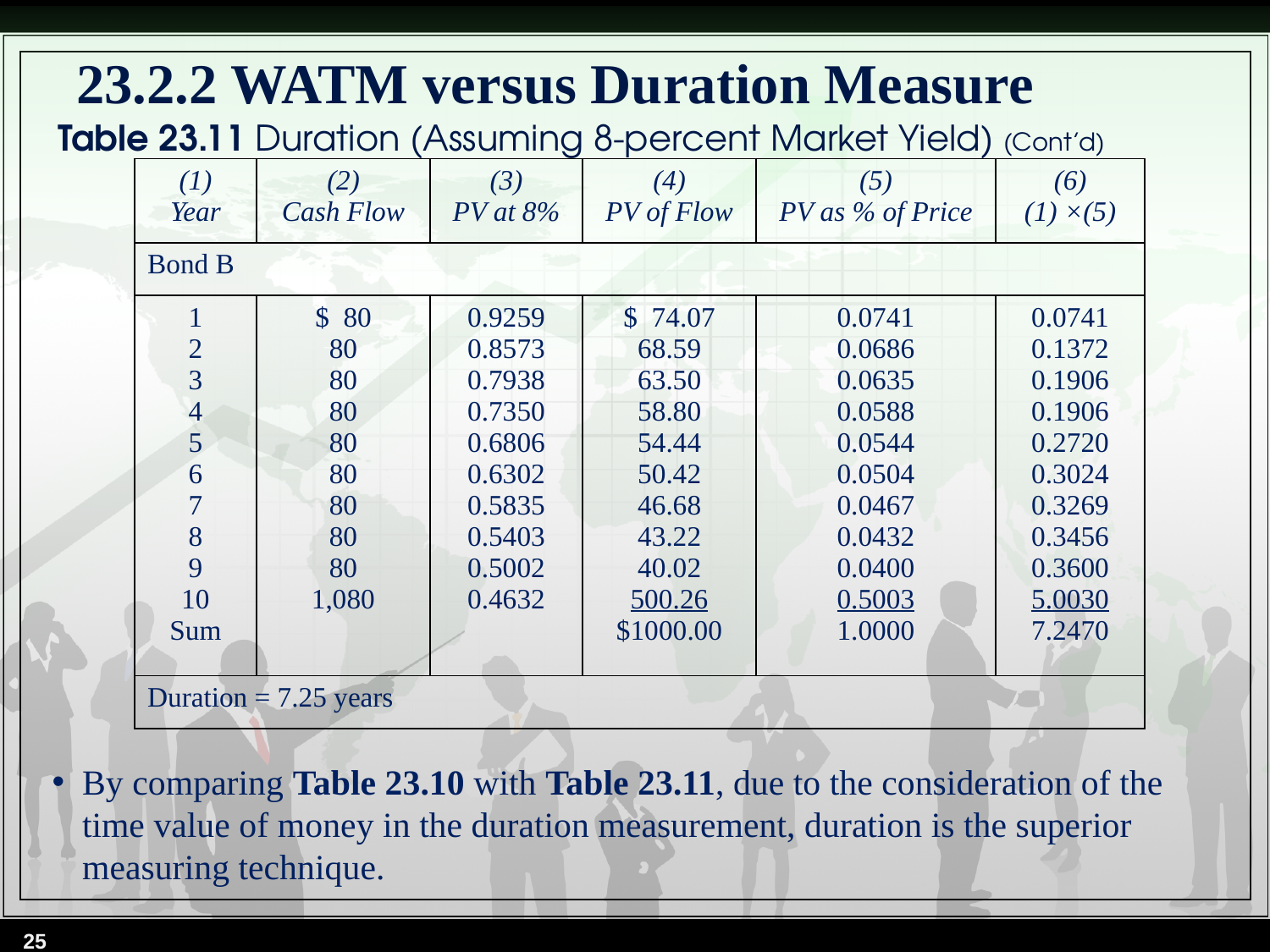

# 23.2.2 WATM versus Duration Measure
Table 23.11 Duration (Assuming 8-percent Market Yield) (Cont’d)

| (1) Year | (2) Cash Flow | (3) PV at 8% | (4) PV of Flow | (5) PV as % of Price | (6) (1) ×(5) |
| --- | --- | --- | --- | --- | --- |
| Bond B |  |  |  |  |  |
| 1 2 3 4 5 6 7 8 9 10 Sum | $ 80 80 80 80 80 80 80 80 80 1,080 | 0.9259 0.8573 0.7938 0.7350 0.6806 0.6302 0.5835 0.5403 0.5002 0.4632 | $ 74.07 68.59 63.50 58.80 54.44 50.42 46.68 43.22 40.02 500.26 $1000.00 | 0.0741 0.0686 0.0635 0.0588 0.0544 0.0504 0.0467 0.0432 0.0400 0.5003 1.0000 | 0.0741 0.1372 0.1906 0.1906 0.2720 0.3024 0.3269 0.3456 0.3600 5.0030 7.2470 |
| Duration = 7.25 years |  |  |  |  |  |
By comparing Table 23.10 with Table 23.11, due to the consideration of the time value of money in the duration measurement, duration is the superior measuring technique.
25